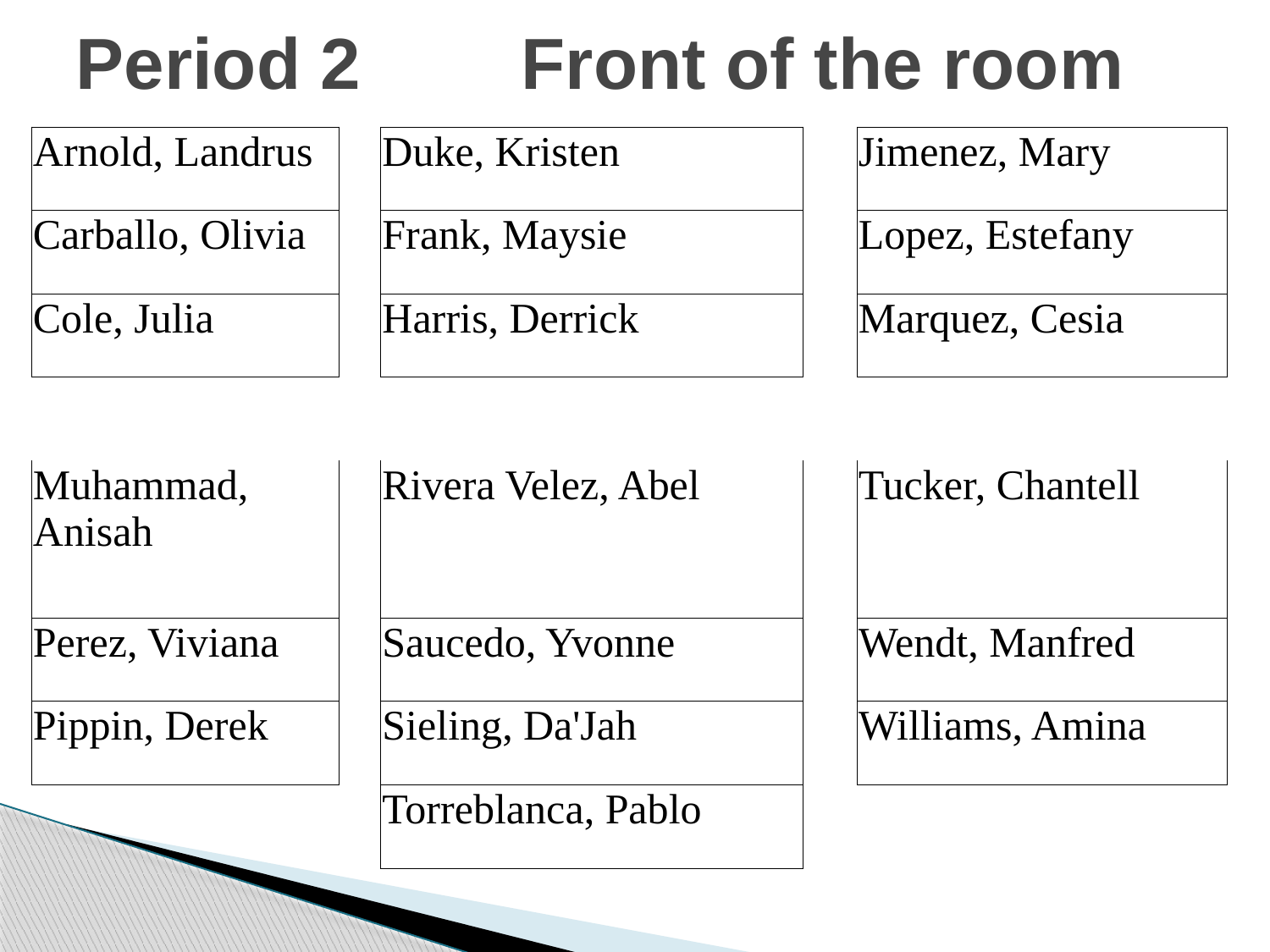

# Period 2        Front of the room
| Arnold, Landrus |  | Duke, Kristen |  | Jimenez, Mary |
| --- | --- | --- | --- | --- |
| Carballo, Olivia |  | Frank, Maysie |  | Lopez, Estefany |
| Cole, Julia |  | Harris, Derrick |  | Marquez, Cesia |
|  |  |  |  |  |
| Muhammad, Anisah |  | Rivera Velez, Abel |  | Tucker, Chantell |
| Perez, Viviana |  | Saucedo, Yvonne |  | Wendt, Manfred |
| Pippin, Derek |  | Sieling, Da'Jah |  | Williams, Amina |
|  |  | Torreblanca, Pablo |  |  |